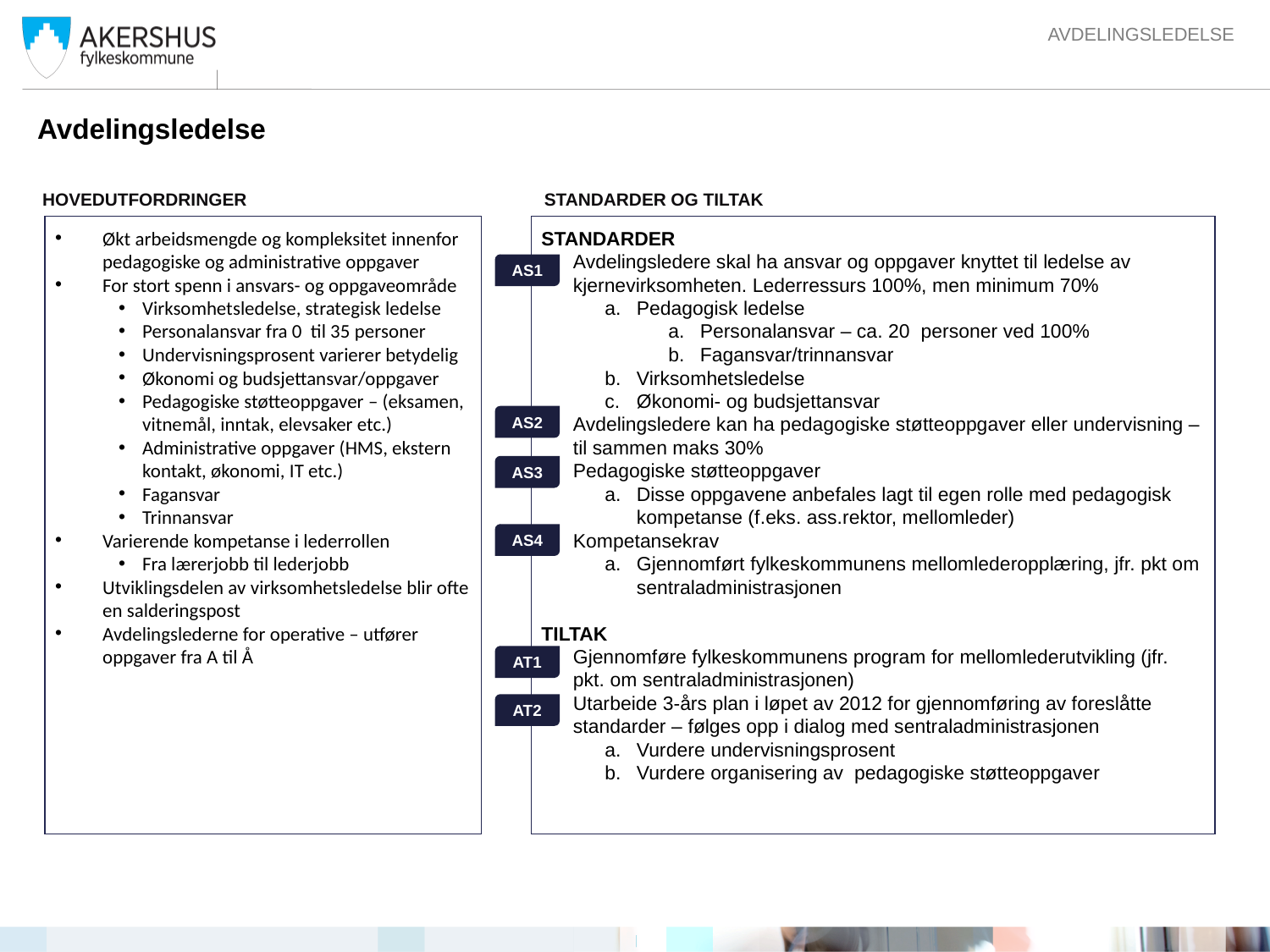

AVDELINGSLEDELSE
Avdelingsledelse
HOVEDUTFORDRINGER
STANDARDER OG TILTAK
Økt arbeidsmengde og kompleksitet innenfor pedagogiske og administrative oppgaver
For stort spenn i ansvars- og oppgaveområde
Virksomhetsledelse, strategisk ledelse
Personalansvar fra 0  til 35 personer
Undervisningsprosent varierer betydelig
Økonomi og budsjettansvar/oppgaver
Pedagogiske støtteoppgaver – (eksamen, vitnemål, inntak, elevsaker etc.)
Administrative oppgaver (HMS, ekstern kontakt, økonomi, IT etc.)
Fagansvar
Trinnansvar
Varierende kompetanse i lederrollen
Fra lærerjobb til lederjobb
Utviklingsdelen av virksomhetsledelse blir ofte en salderingspost
Avdelingslederne for operative – utfører oppgaver fra A til Å
STANDARDER
Avdelingsledere skal ha ansvar og oppgaver knyttet til ledelse av kjernevirksomheten. Lederressurs 100%, men minimum 70%
Pedagogisk ledelse
Personalansvar – ca. 20  personer ved 100%
Fagansvar/trinnansvar
Virksomhetsledelse
Økonomi- og budsjettansvar
Avdelingsledere kan ha pedagogiske støtteoppgaver eller undervisning – til sammen maks 30%
Pedagogiske støtteoppgaver
Disse oppgavene anbefales lagt til egen rolle med pedagogisk kompetanse (f.eks. ass.rektor, mellomleder)
Kompetansekrav
Gjennomført fylkeskommunens mellomlederopplæring, jfr. pkt om sentraladministrasjonen

TILTAK
Gjennomføre fylkeskommunens program for mellomlederutvikling (jfr. pkt. om sentraladministrasjonen)
Utarbeide 3-års plan i løpet av 2012 for gjennomføring av foreslåtte standarder – følges opp i dialog med sentraladministrasjonen
Vurdere undervisningsprosent
Vurdere organisering av  pedagogiske støtteoppgaver

AS1
AS2
AS3
AS4
AT1
AT2